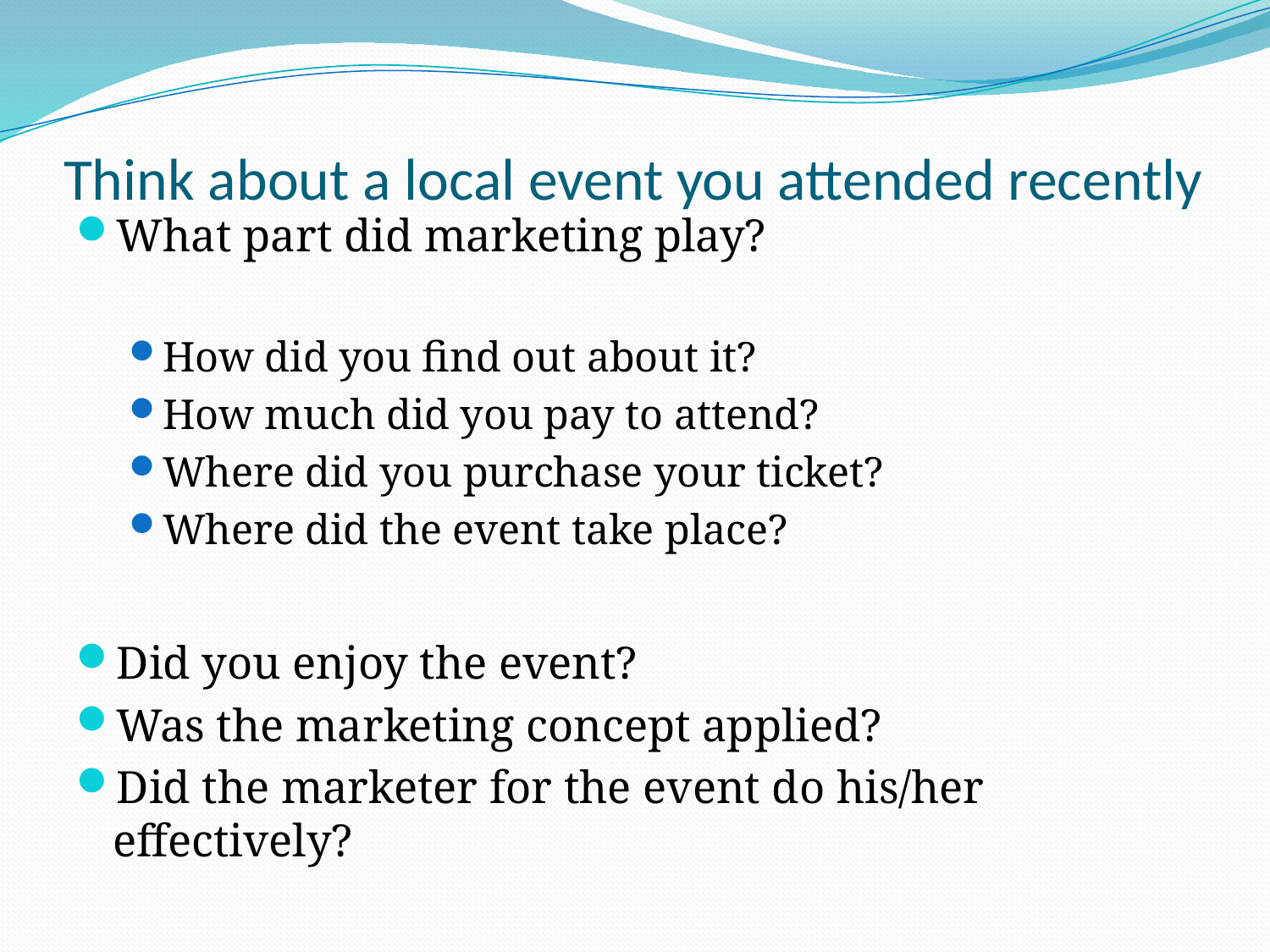

# Think about a local event you attended recently
What part did marketing play?

How did you find out about it?
How much did you pay to attend?
Where did you purchase your ticket?
Where did the event take place?

Did you enjoy the event?
Was the marketing concept applied?
Did the marketer for the event do his/her effectively?